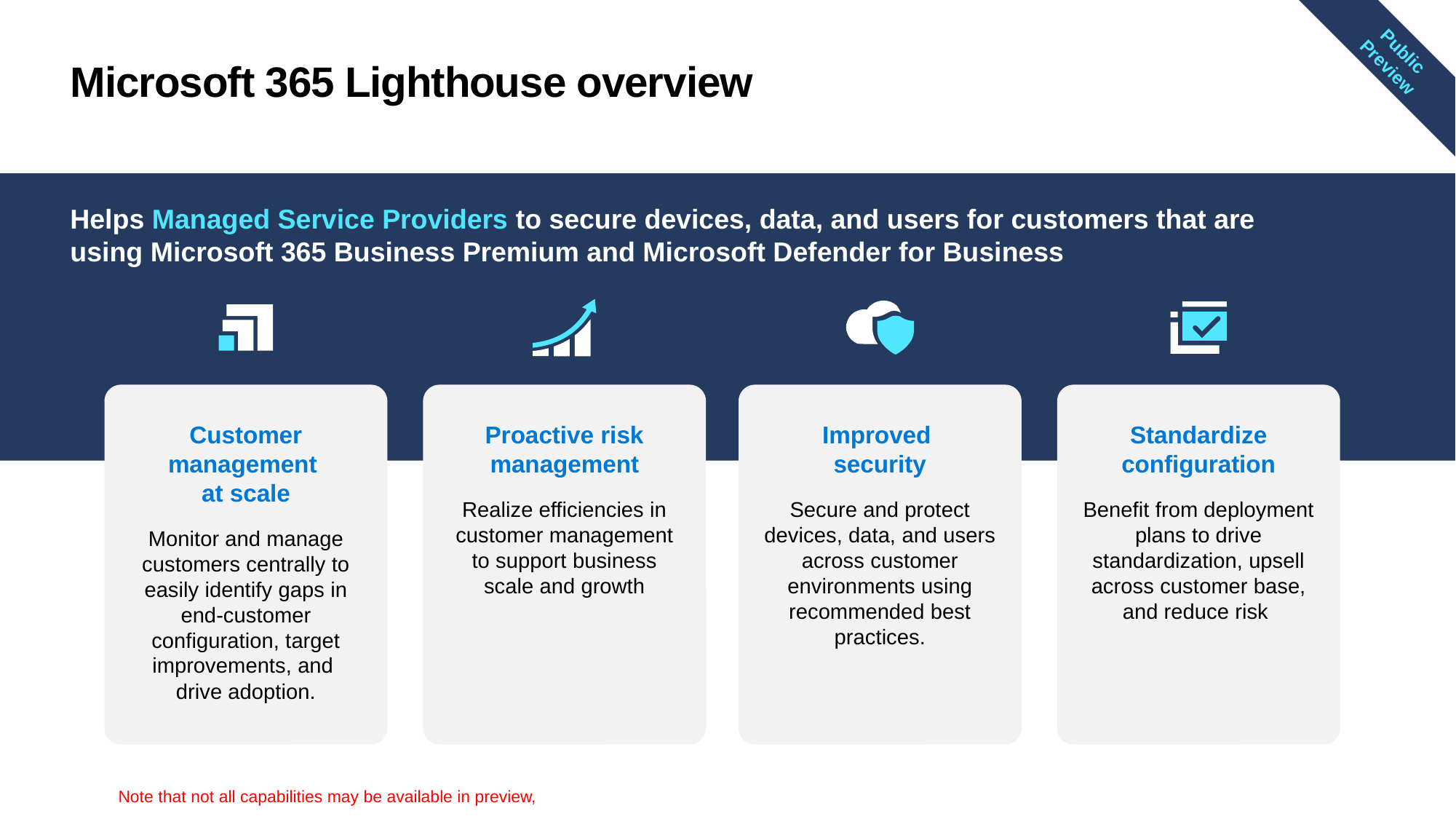

Public Preview
# Microsoft 365 Lighthouse overview

Helps Managed Service Providers to secure devices, data, and users for customers that are using Microsoft 365 Business Premium and Microsoft Defender for Business

Customer management
at scale
Monitor and manage customers centrally to easily identify gaps in end-customer configuration, target improvements, and
drive adoption.
Proactive risk management
Realize efficiencies in customer management to support business scale and growth
Improved
security
Secure and protect devices, data, and users across customer environments using recommended best practices.
Standardize configuration
Benefit from deployment plans to drive standardization, upsell across customer base, and reduce risk
Note that not all capabilities may be available in preview,